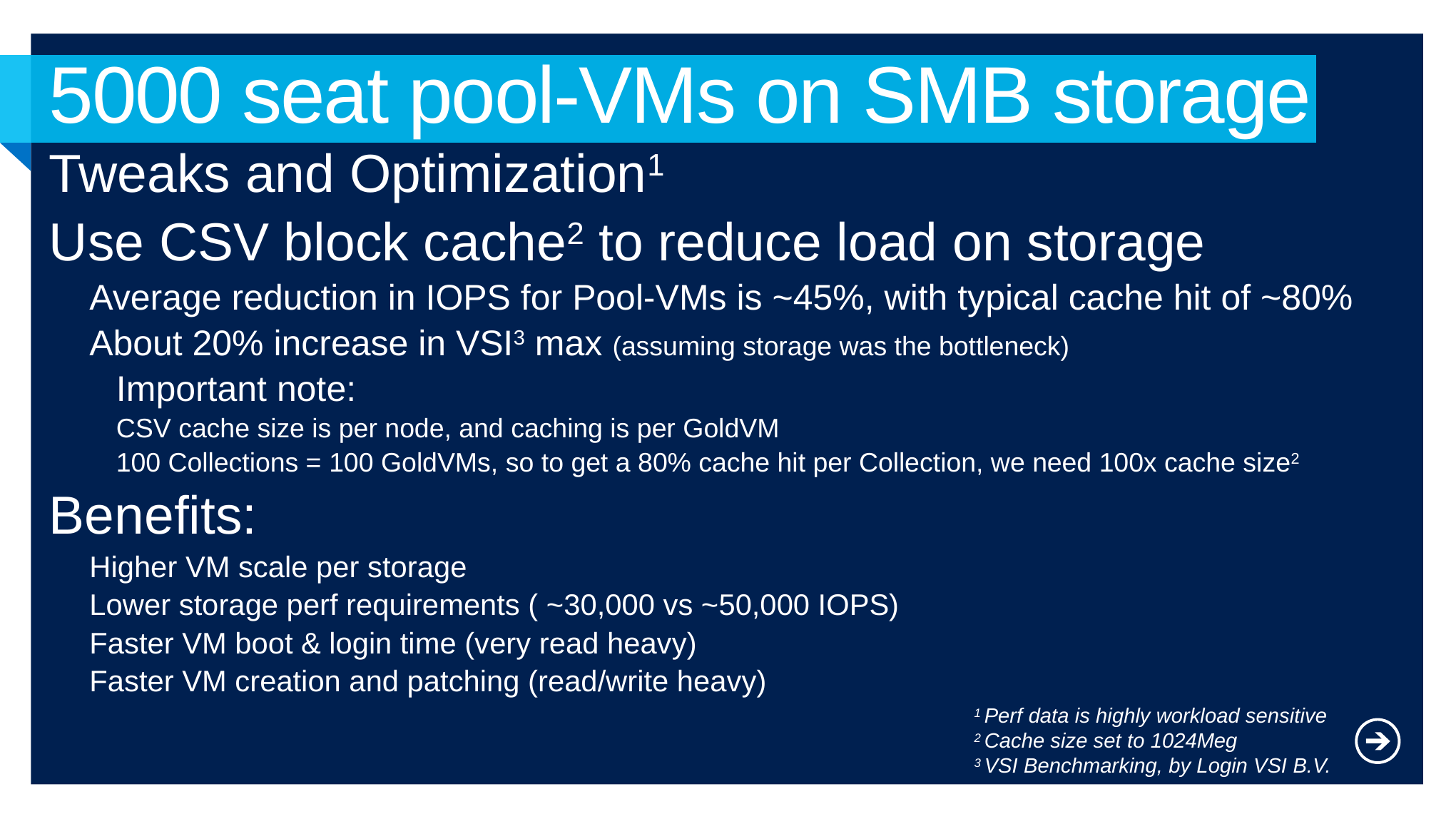

# 5000 seat pool-VMs on SMB storage
Tweaks and Optimization1
Use CSV block cache2 to reduce load on storage
Average reduction in IOPS for Pool-VMs is ~45%, with typical cache hit of ~80%
About 20% increase in VSI3 max (assuming storage was the bottleneck)
Important note:
CSV cache size is per node, and caching is per GoldVM
100 Collections = 100 GoldVMs, so to get a 80% cache hit per Collection, we need 100x cache size2
Benefits:
Higher VM scale per storage
Lower storage perf requirements ( ~30,000 vs ~50,000 IOPS)
Faster VM boot & login time (very read heavy)
Faster VM creation and patching (read/write heavy)
1 Perf data is highly workload sensitive
2 Cache size set to 1024Meg
3 VSI Benchmarking, by Login VSI B.V.